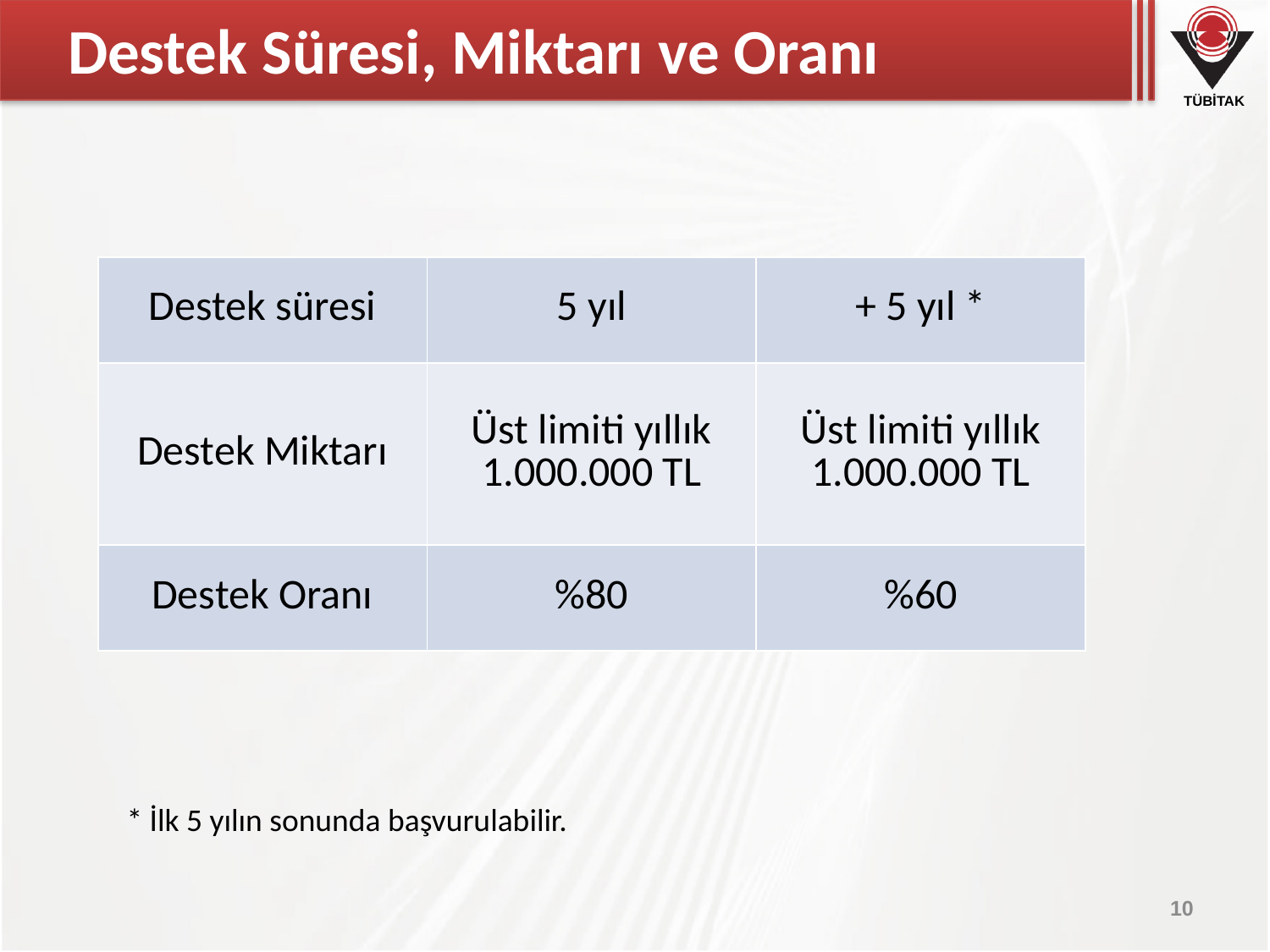

# Destek Süresi, Miktarı ve Oranı
| Destek süresi | 5 yıl | + 5 yıl \* |
| --- | --- | --- |
| Destek Miktarı | Üst limiti yıllık 1.000.000 TL | Üst limiti yıllık 1.000.000 TL |
| Destek Oranı | %80 | %60 |
* İlk 5 yılın sonunda başvurulabilir.
10